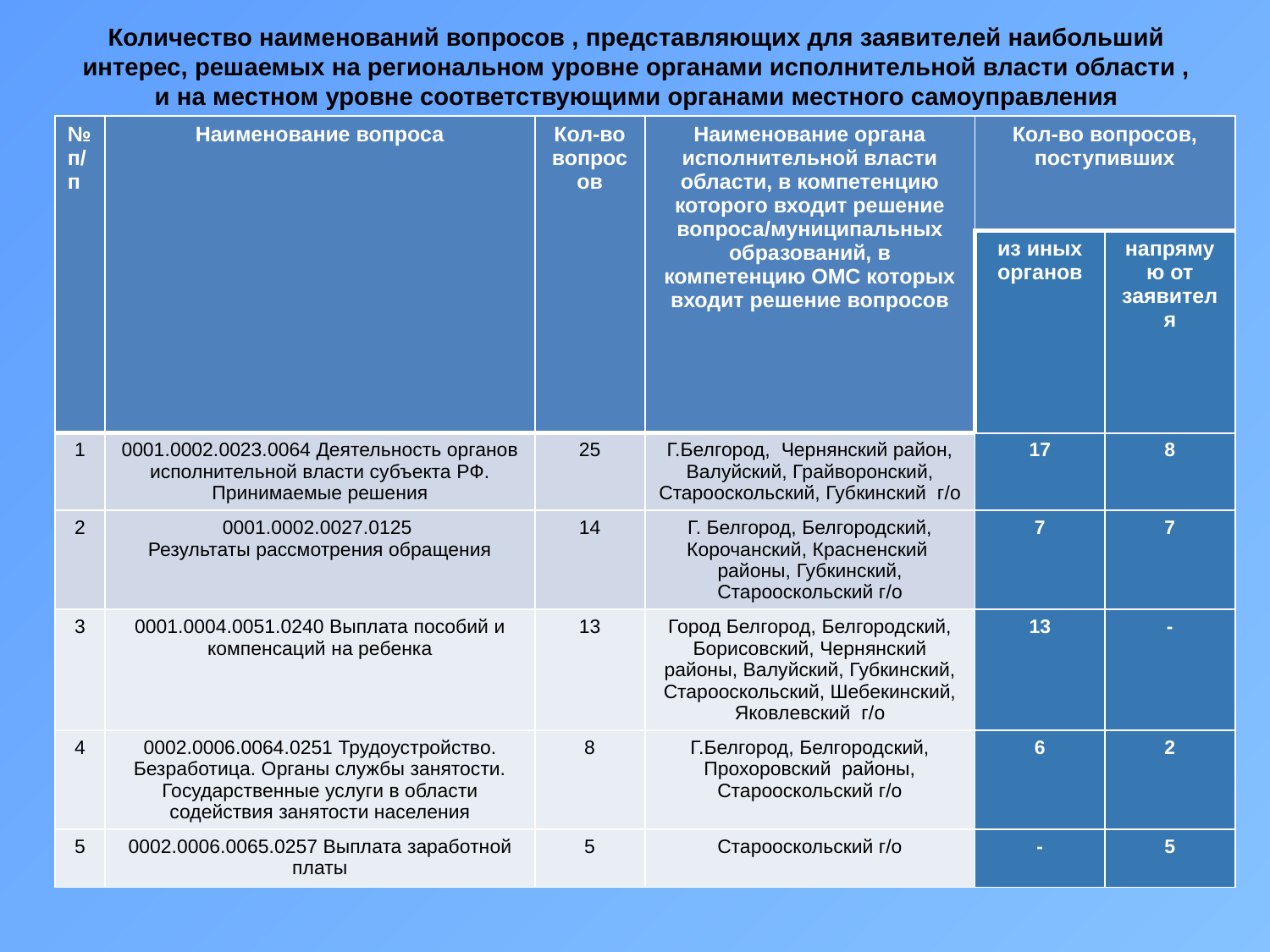

# Количество наименований вопросов , представляющих для заявителей наибольший интерес, решаемых на региональном уровне органами исполнительной власти области , и на местном уровне соответствующими органами местного самоуправления
| № п/п | Наименование вопроса | Кол-во вопросов | Наименование органа исполнительной власти области, в компетенцию которого входит решение вопроса/муниципальных образований, в компетенцию ОМС которых входит решение вопросов | Кол-во вопросов, поступивших |  |
| --- | --- | --- | --- | --- | --- |
|  |  |  |  | из иных органов | напрямую от заявителя |
| 1 | 0001.0002.0023.0064 Деятельность органов исполнительной власти субъекта РФ. Принимаемые решения | 25 | Г.Белгород, Чернянский район, Валуйский, Грайворонский, Старооскольский, Губкинский г/о | 17 | 8 |
| 2 | 0001.0002.0027.0125 Результаты рассмотрения обращения | 14 | Г. Белгород, Белгородский, Корочанский, Красненский районы, Губкинский, Старооскольский г/о | 7 | 7 |
| 3 | 0001.0004.0051.0240 Выплата пособий и компенсаций на ребенка | 13 | Город Белгород, Белгородский, Борисовский, Чернянский районы, Валуйский, Губкинский, Старооскольский, Шебекинский, Яковлевский г/о | 13 | - |
| 4 | 0002.0006.0064.0251 Трудоустройство. Безработица. Органы службы занятости. Государственные услуги в области содействия занятости населения | 8 | Г.Белгород, Белгородский, Прохоровский районы, Старооскольский г/о | 6 | 2 |
| 5 | 0002.0006.0065.0257 Выплата заработной платы | 5 | Старооскольский г/о | - | 5 |